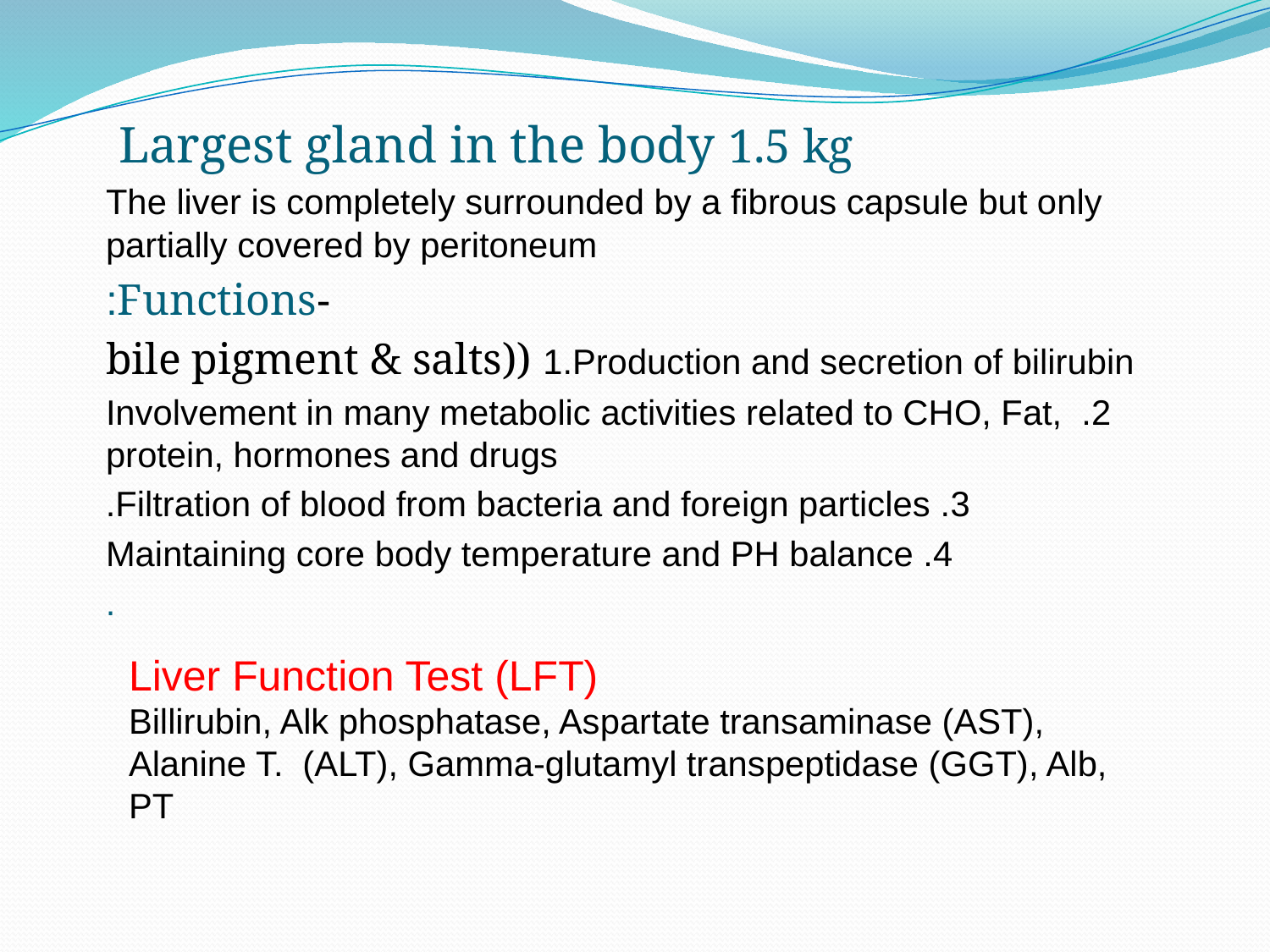

Largest gland in the body 1.5 kg
The liver is completely surrounded by a fibrous capsule but only partially covered by peritoneum
-Functions:
 bile pigment & salts)) 1.Production and secretion of bilirubin
2. Involvement in many metabolic activities related to CHO, Fat,  protein, hormones and drugs
3. Filtration of blood from bacteria and foreign particles.
4. Maintaining core body temperature and PH balance
.
Liver Function Test (LFT)
Billirubin, Alk phosphatase, Aspartate transaminase (AST), Alanine T.  (ALT), Gamma-glutamyl transpeptidase (GGT), Alb, PT